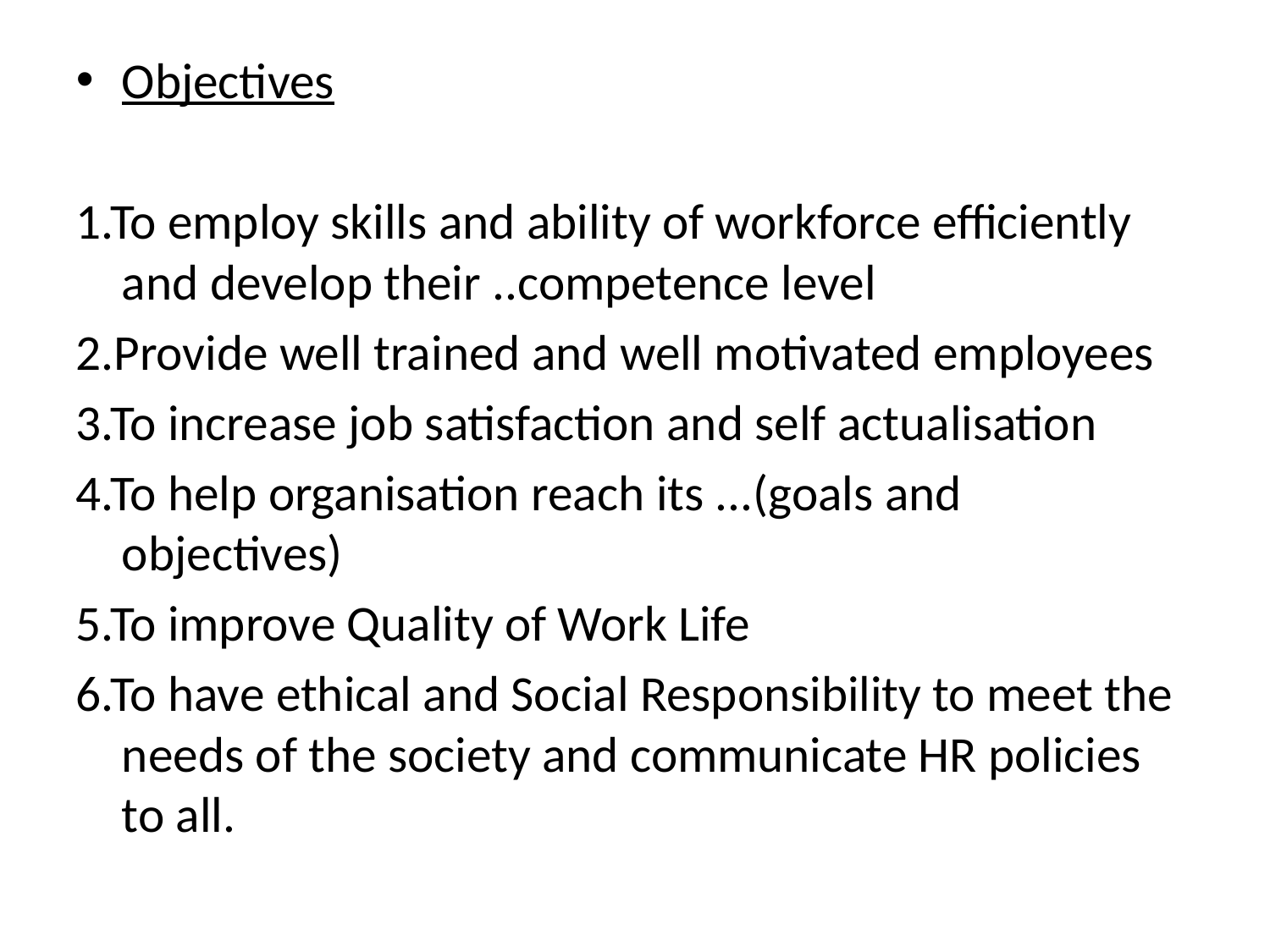

Objectives

1.To employ skills and ability of workforce efficiently and develop their ..competence level
2.Provide well trained and well motivated employees
3.To increase job satisfaction and self actualisation
4.To help organisation reach its ...(goals and objectives)
5.To improve Quality of Work Life
6.To have ethical and Social Responsibility to meet the needs of the society and communicate HR policies to all.